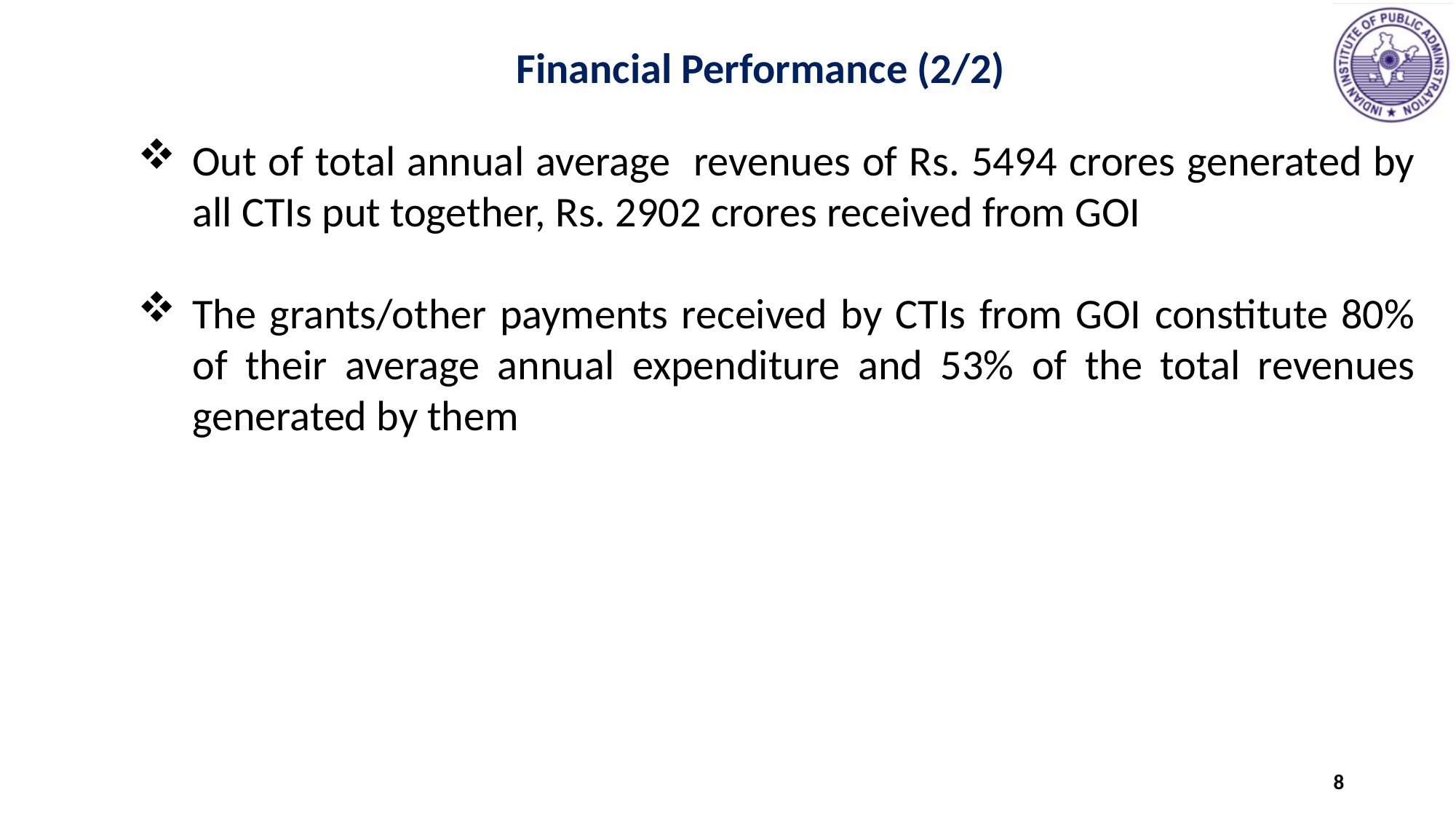

Financial Performance (2/2)
Out of total annual average  revenues of Rs. 5494 crores generated by all CTIs put together, Rs. 2902 crores received from GOI

The grants/other payments received by CTIs from GOI constitute 80% of their average annual expenditure and 53% of the total revenues generated by them

8